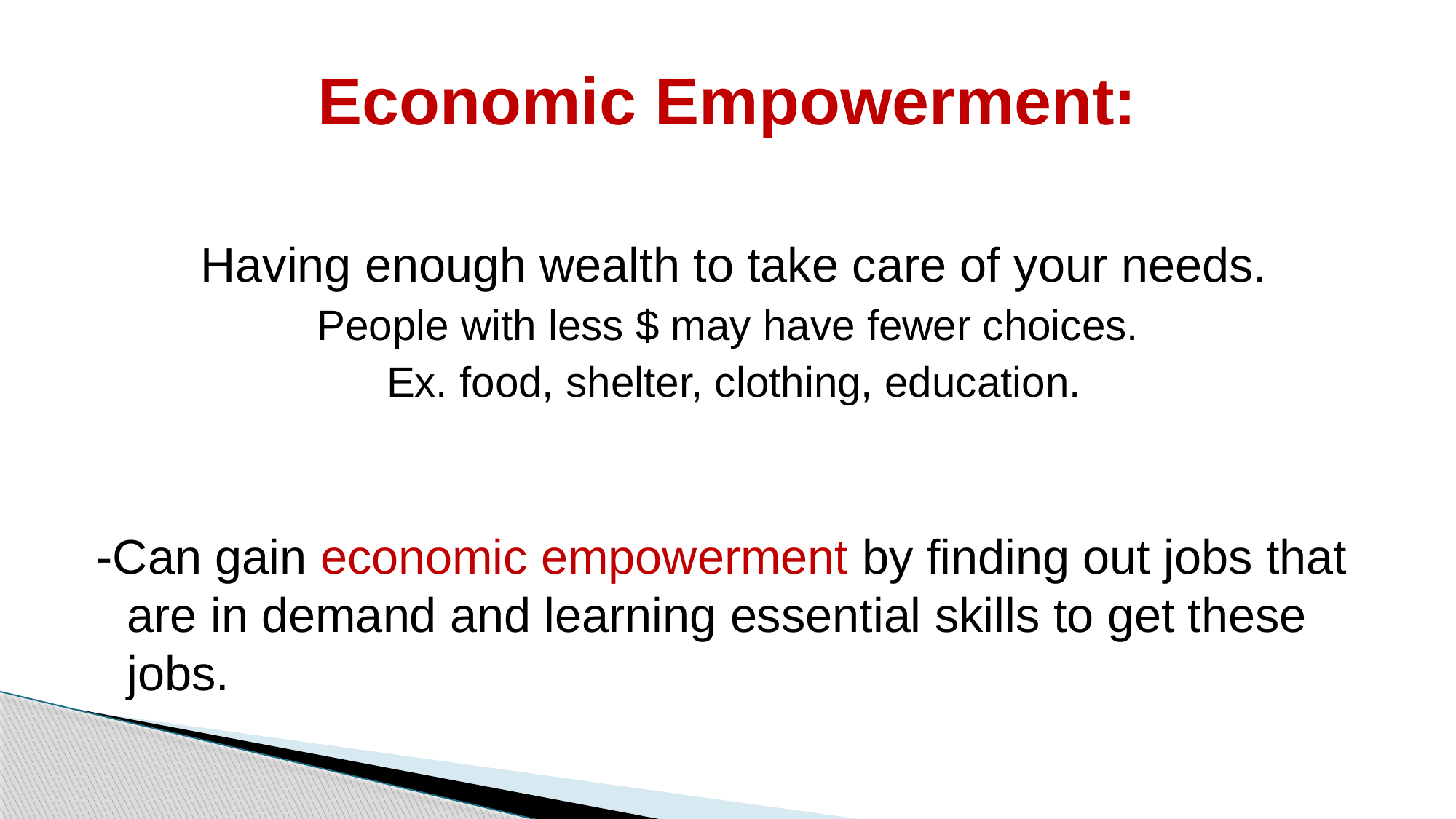

# Economic Empowerment:

Having enough wealth to take care of your needs.
People with less $ may have fewer choices.
Ex. food, shelter, clothing, education.

-Can gain economic empowerment by finding out jobs that are in demand and learning essential skills to get these jobs.